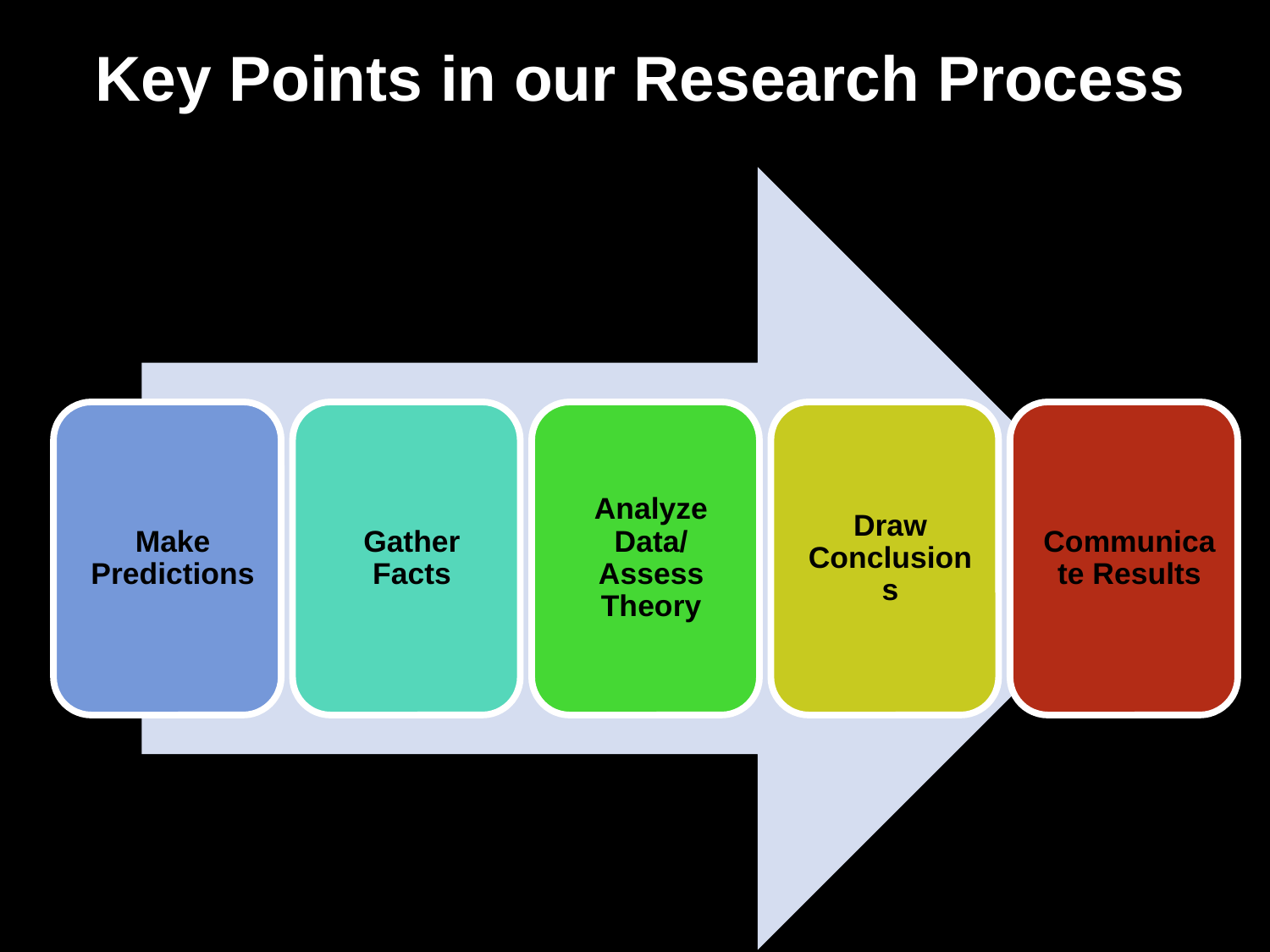

Key Points in our Research Process

Make Predictions
Gather Facts
Analyze Data/ Assess Theory
Draw Conclusions
Communicate Results